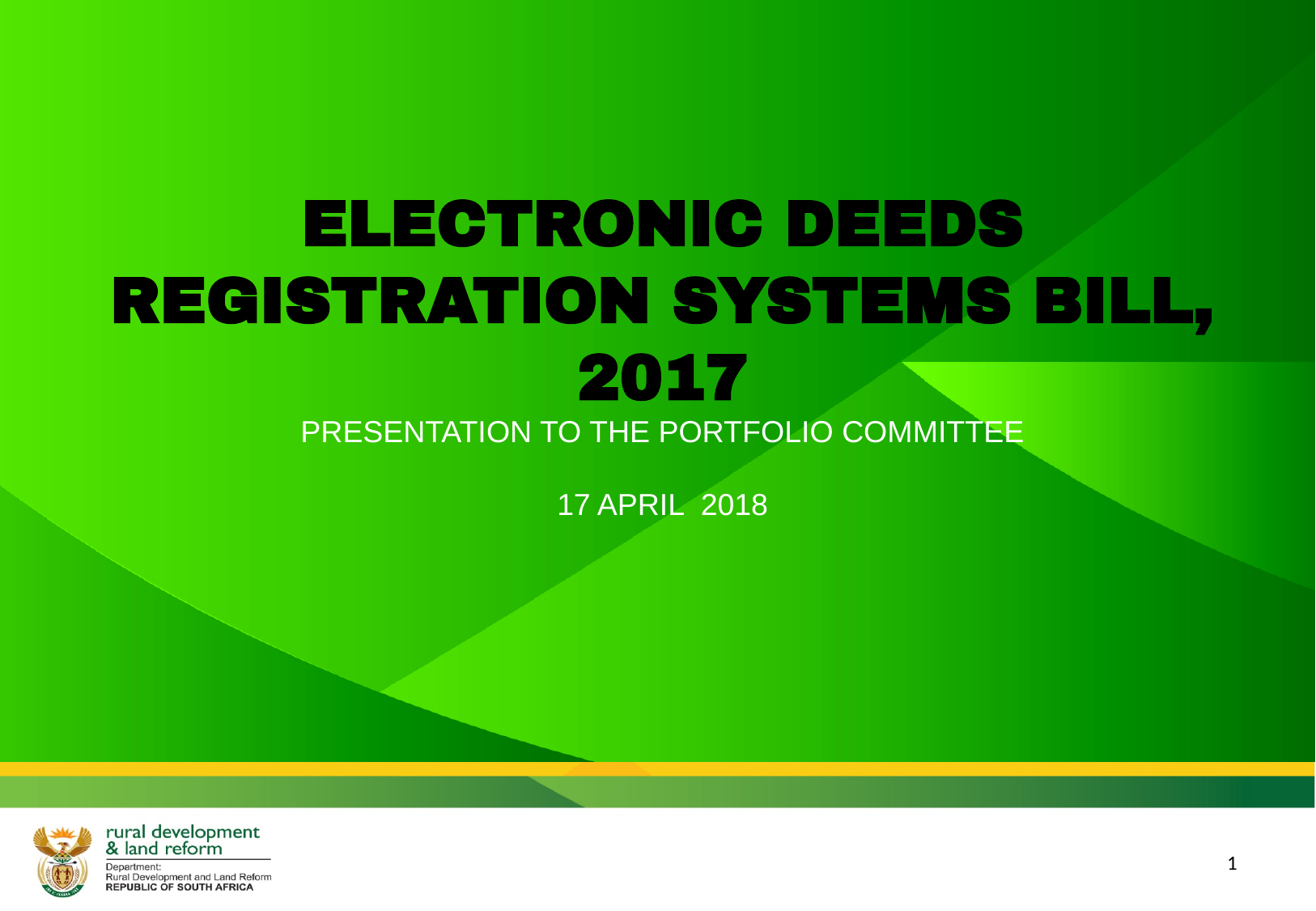

# ELECTRONIC DEEDS REGISTRATION SYSTEMS BILL, 2017 PRESENTATION TO THE PORTFOLIO COMMITTEE 17 APRIL  2018
SECRET